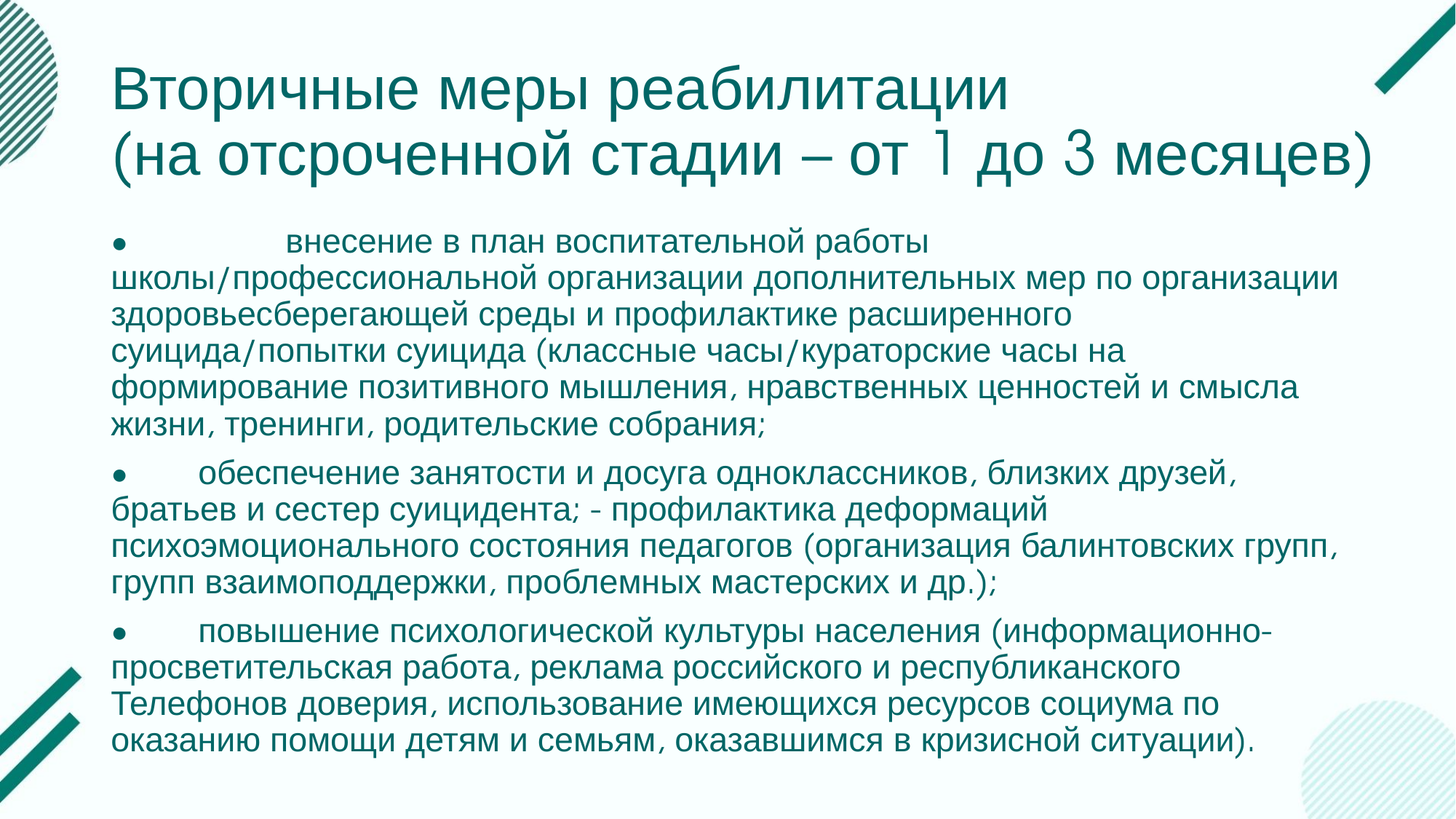

# Вторичные меры реабилитации (на отсроченной стадии – от 1 до 3 месяцев)
•		внесение в план воспитательной работы школы/профессиональной организации дополнительных мер по организации здоровьесберегающей среды и профилактике расширенного суицида/попытки суицида (классные часы/кураторские часы на формирование позитивного мышления, нравственных ценностей и смысла жизни, тренинги, родительские собрания;
•	обеспечение занятости и досуга одноклассников, близких друзей, братьев и сестер суицидента; - профилактика деформаций психоэмоционального состояния педагогов (организация балинтовских групп, групп взаимоподдержки, проблемных мастерских и др.);
•	повышение психологической культуры населения (информационно-просветительская работа, реклама российского и республиканского Телефонов доверия, использование имеющихся ресурсов социума по оказанию помощи детям и семьям, оказавшимся в кризисной ситуации).